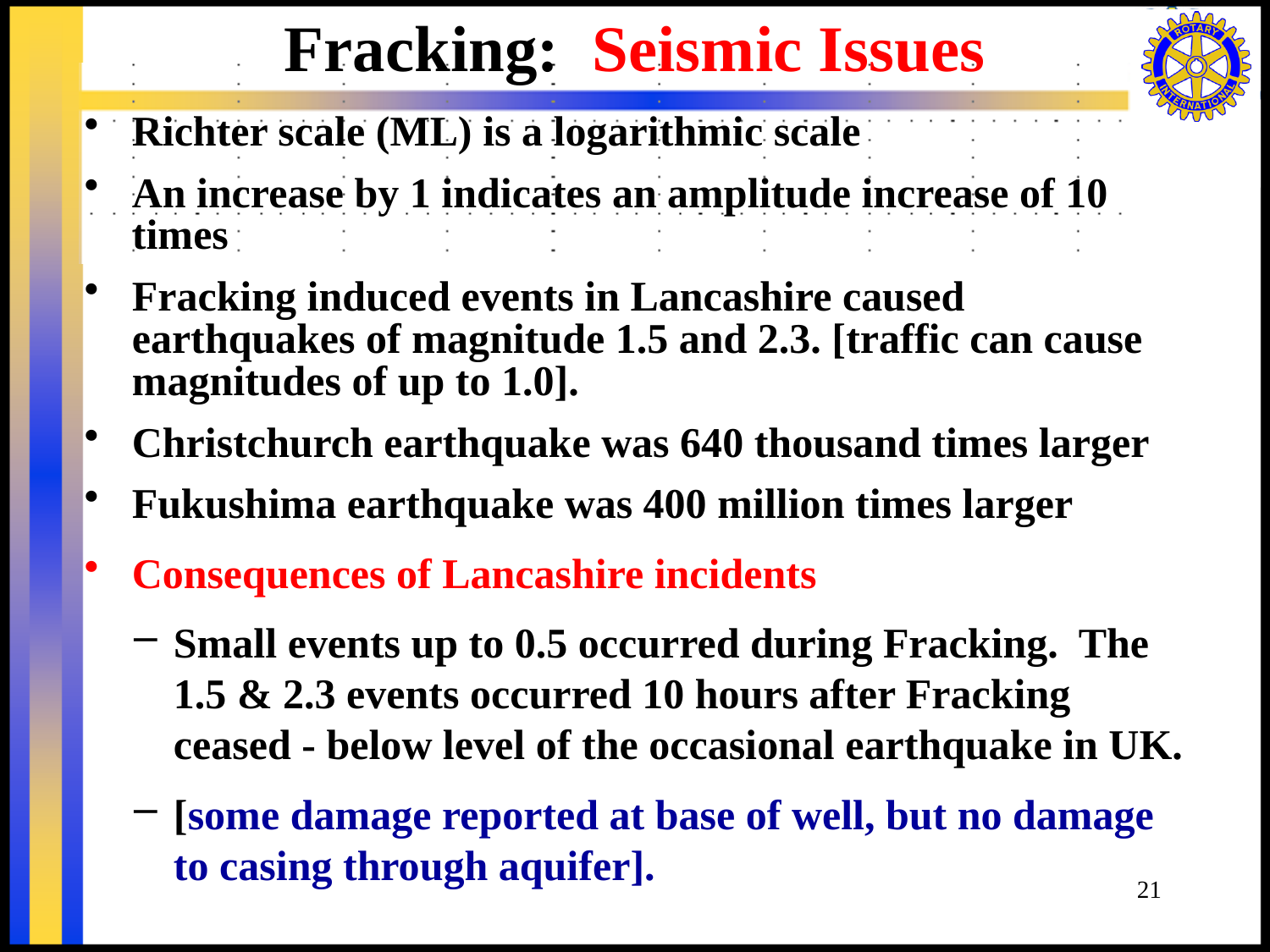

# Fracking:  Seismic Issues
Richter scale (ML) is a logarithmic scale
An increase by 1 indicates an amplitude increase of 10 times
Fracking induced events in Lancashire caused earthquakes of magnitude 1.5 and 2.3. [traffic can cause magnitudes of up to 1.0].
Christchurch earthquake was 640 thousand times larger
Fukushima earthquake was 400 million times larger
Consequences of Lancashire incidents
Small events up to 0.5 occurred during Fracking.  The 1.5 & 2.3 events occurred 10 hours after Fracking ceased - below level of the occasional earthquake in UK.
[some damage reported at base of well, but no damage to casing through aquifer].

21